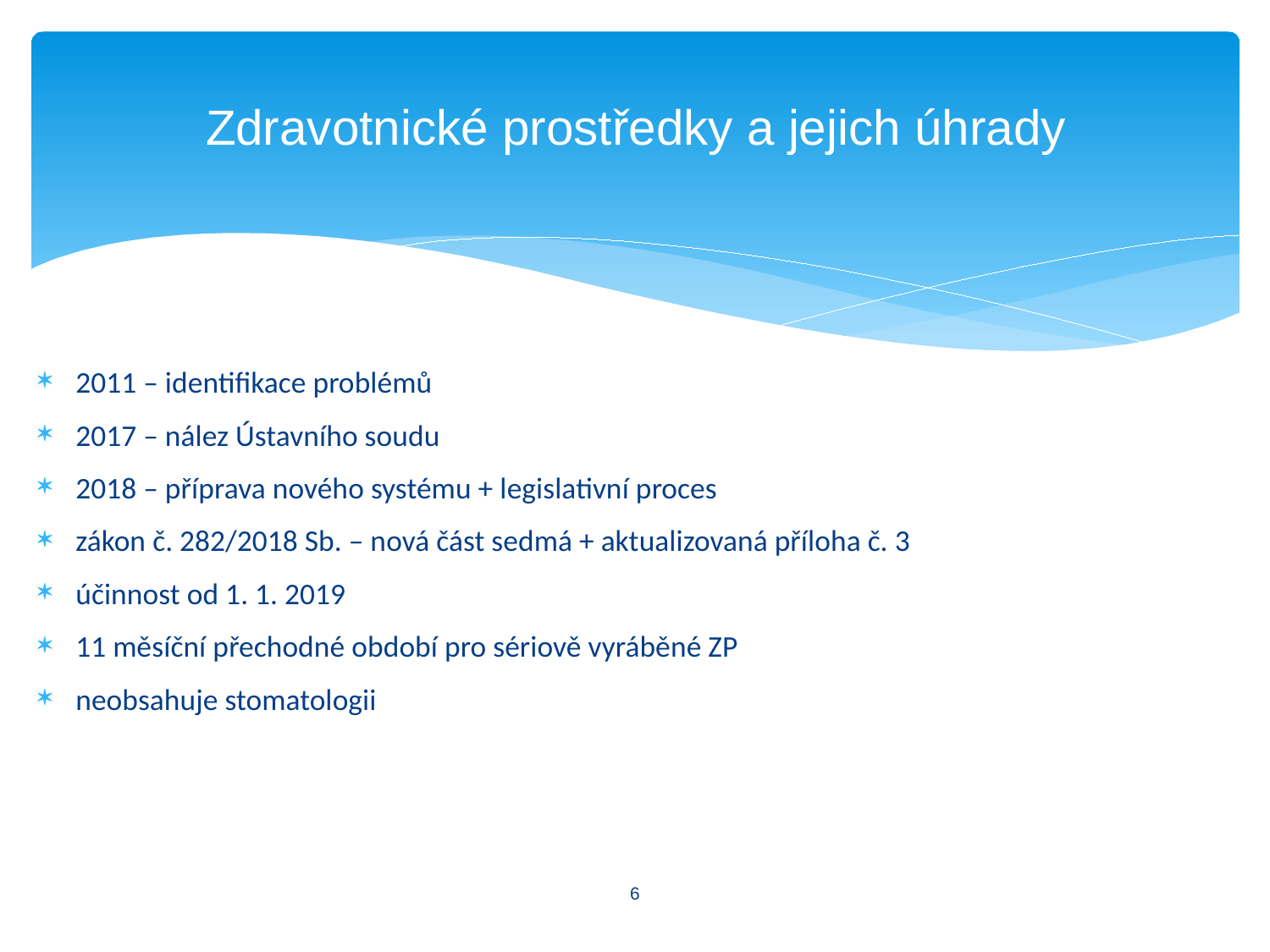

# Zdravotnické prostředky a jejich úhrady
2011 – identifikace problémů
2017 – nález Ústavního soudu
2018 – příprava nového systému + legislativní proces
zákon č. 282/2018 Sb. – nová část sedmá + aktualizovaná příloha č. 3
účinnost od 1. 1. 2019
11 měsíční přechodné období pro sériově vyráběné ZP
neobsahuje stomatologii
6